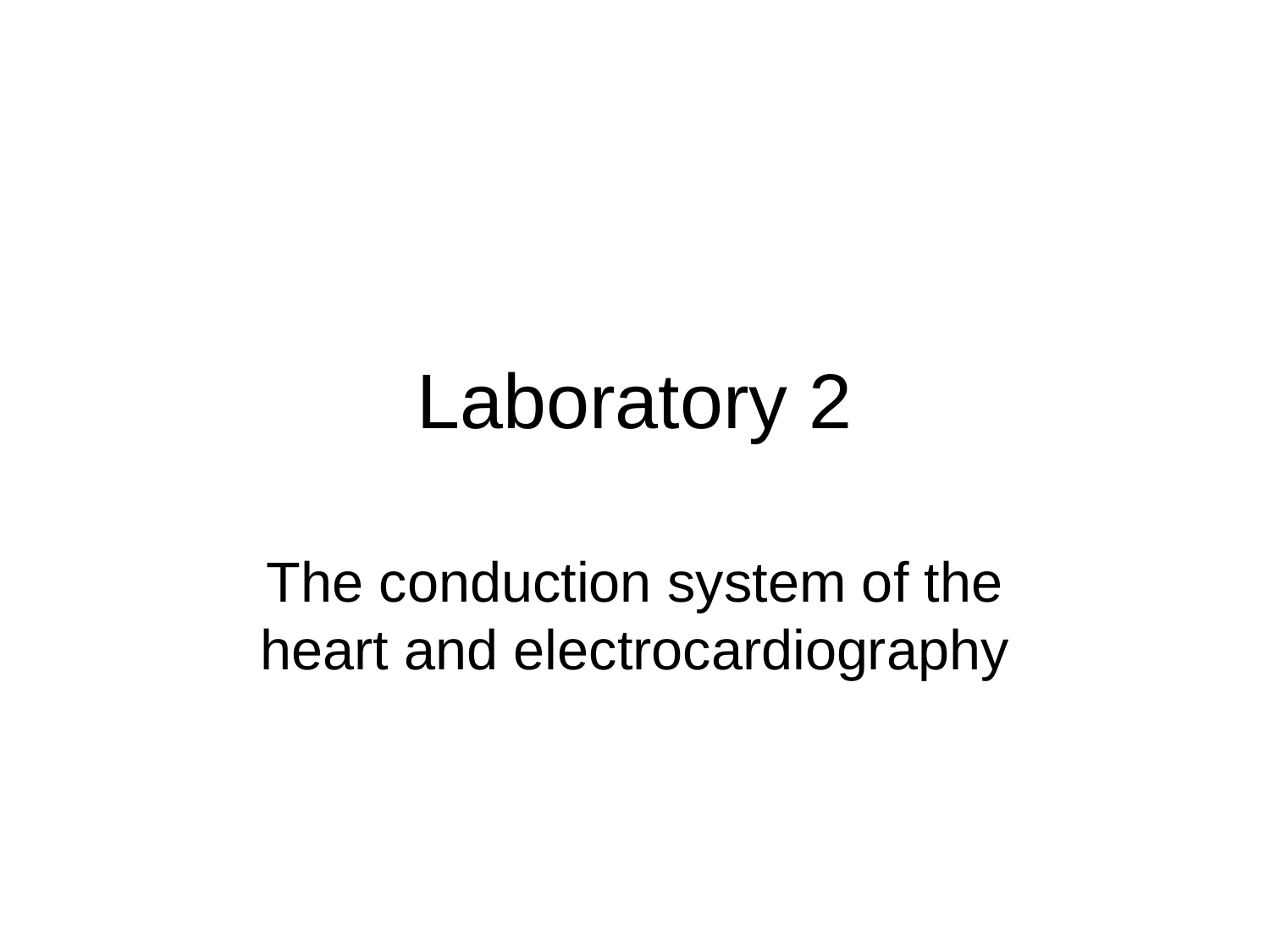

# Laboratory 2
The conduction system of the heart and electrocardiography